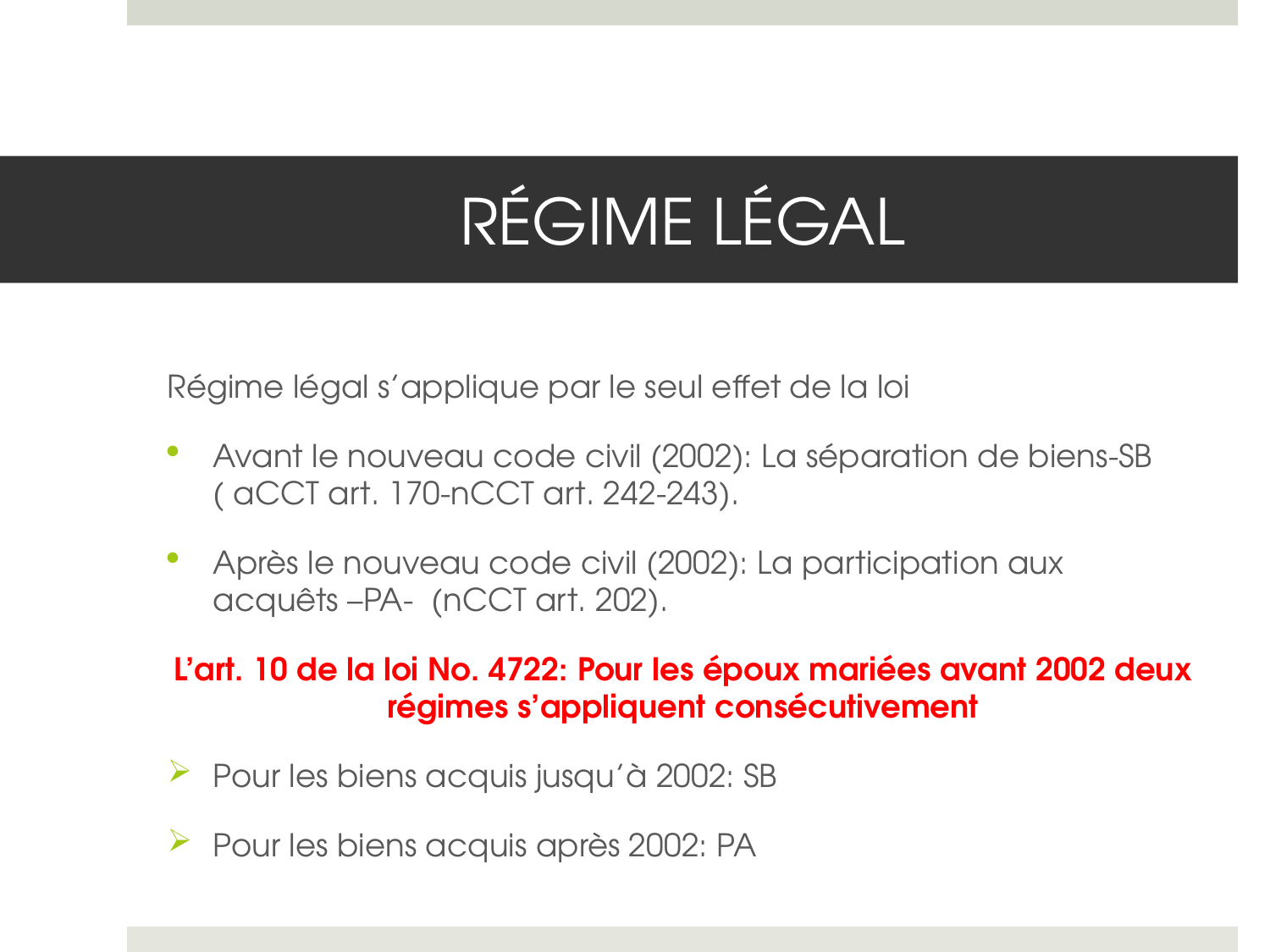

# RÉGIME LÉGAL
Régime légal s’applique par le seul effet de la loi
Avant le nouveau code civil (2002): La séparation de biens-SB ( aCCT art. 170-nCCT art. 242-243).
Après le nouveau code civil (2002): La participation aux acquêts –PA-  (nCCT art. 202).
L’art. 10 de la loi No. 4722: Pour les époux mariées avant 2002 deux régimes s’appliquent consécutivement
Pour les biens acquis jusqu’à 2002: SB
Pour les biens acquis après 2002: PA